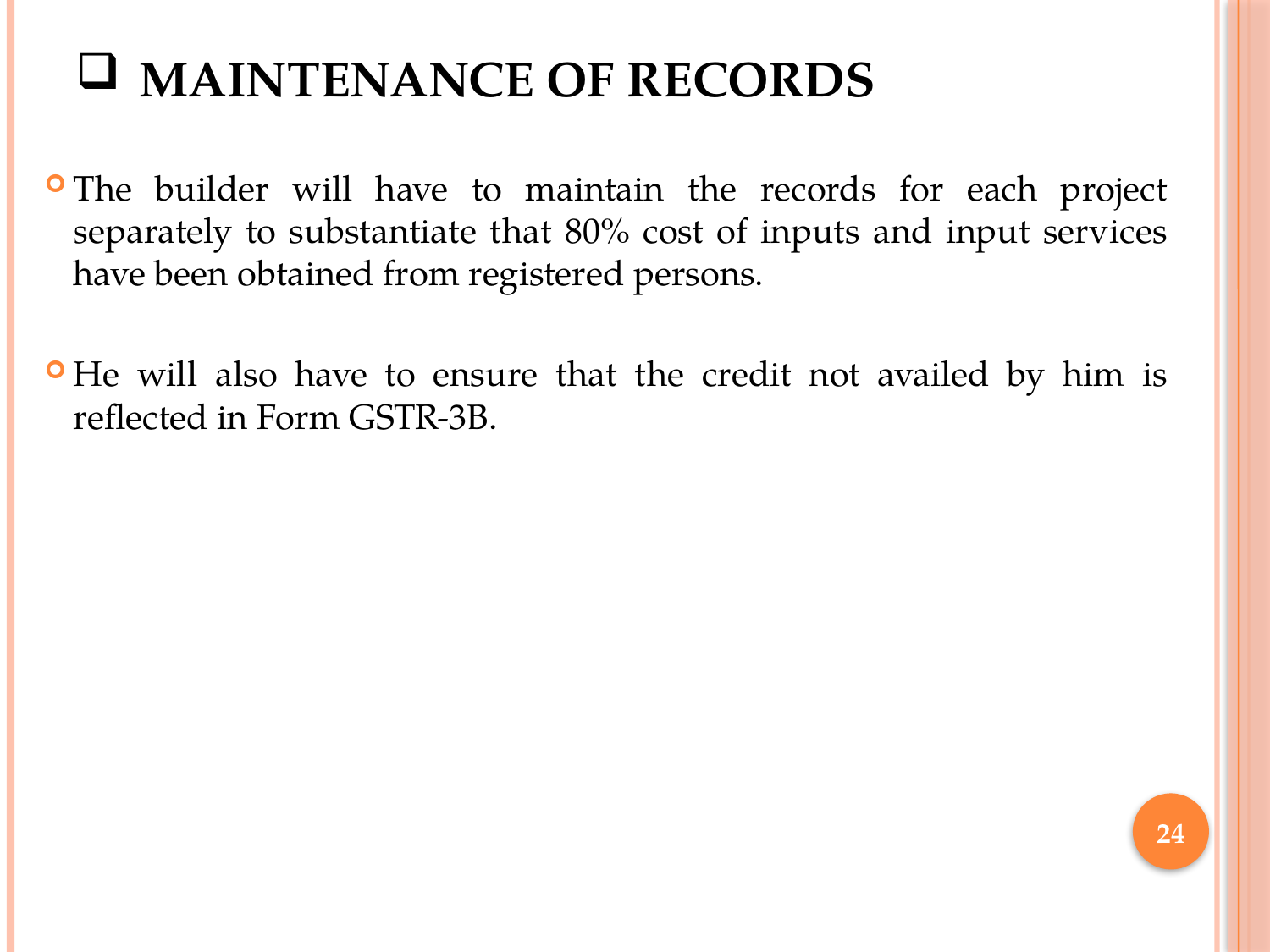

# Maintenance of Records
The builder will have to maintain the records for each project separately to substantiate that 80% cost of inputs and input services have been obtained from registered persons.

He will also have to ensure that the credit not availed by him is reflected in Form GSTR-3B.
24